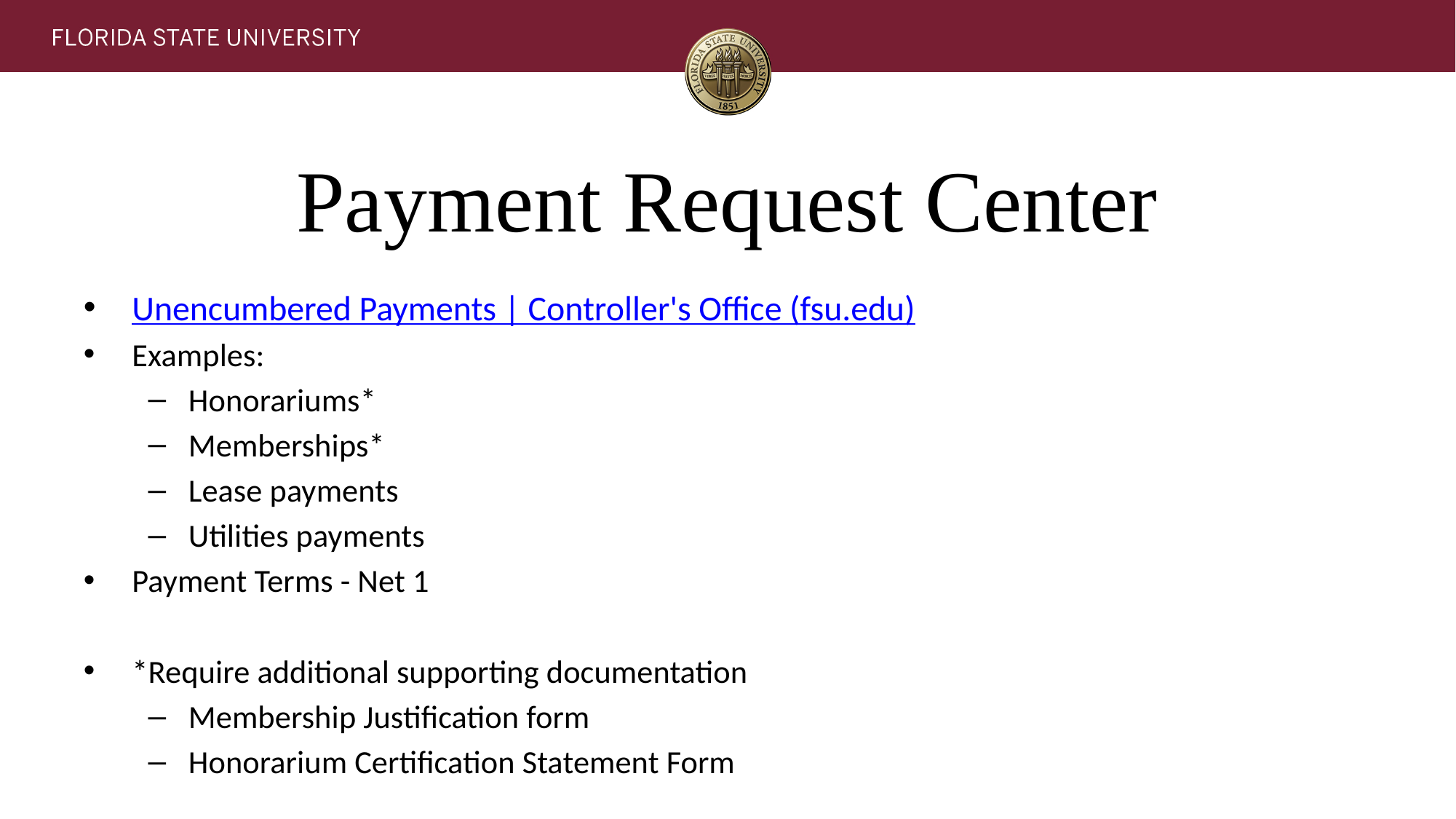

# Payment Request Center
Unencumbered Payments | Controller's Office (fsu.edu)
Examples:
Honorariums*
Memberships*
Lease payments
Utilities payments
Payment Terms - Net 1

*Require additional supporting documentation
Membership Justification form
Honorarium Certification Statement Form